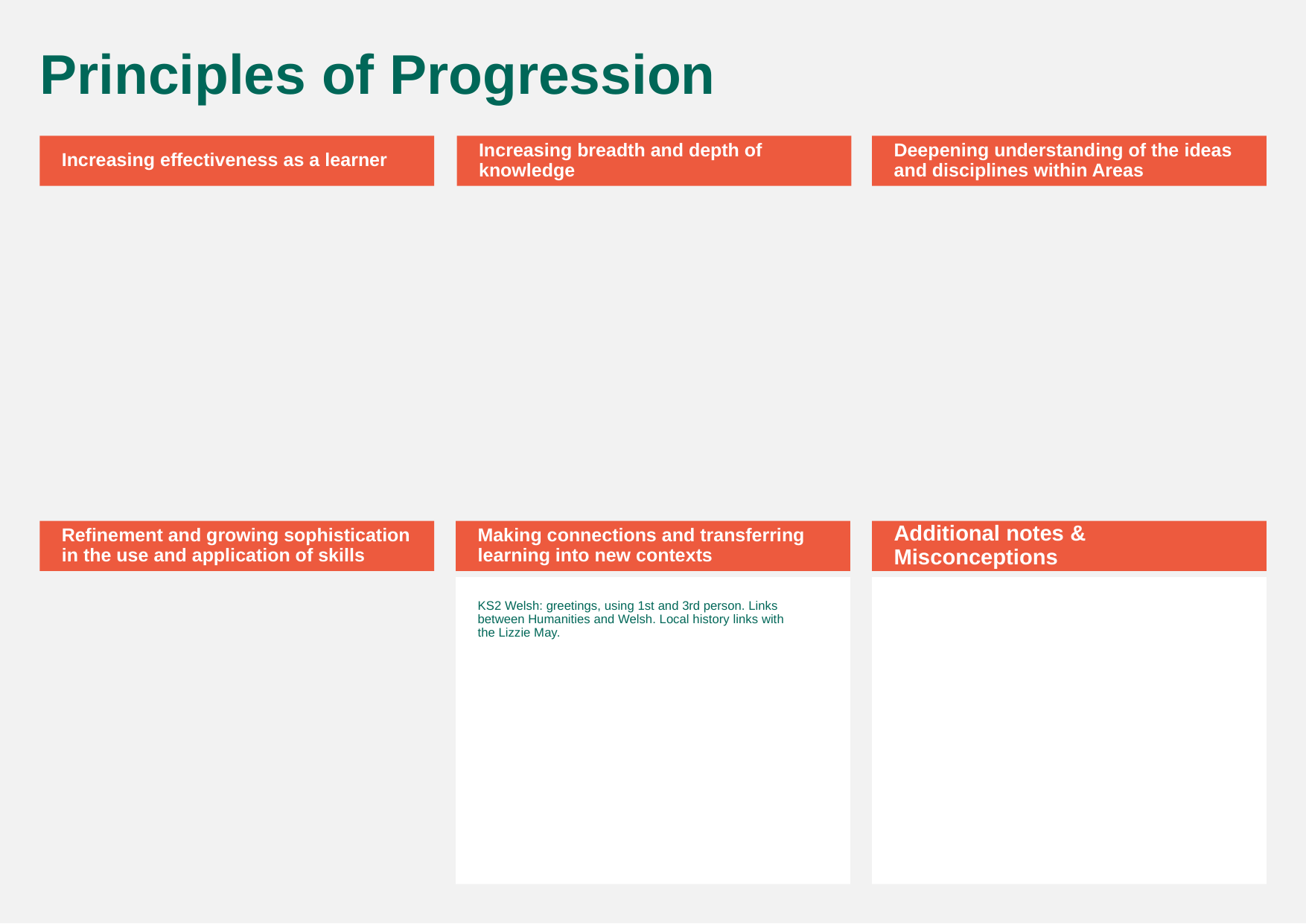

Principles of Progression
Increasing effectiveness as a learner
Increasing breadth and depth of knowledge
Deepening understanding of the ideas and disciplines within Areas

Refinement and growing sophistication in the use and application of skills
Making connections and transferring learning into new contexts
Additional notes & Misconceptions

KS2 Welsh: greetings, using 1st and 3rd person. Links between Humanities and Welsh. Local history links with the Lizzie May.